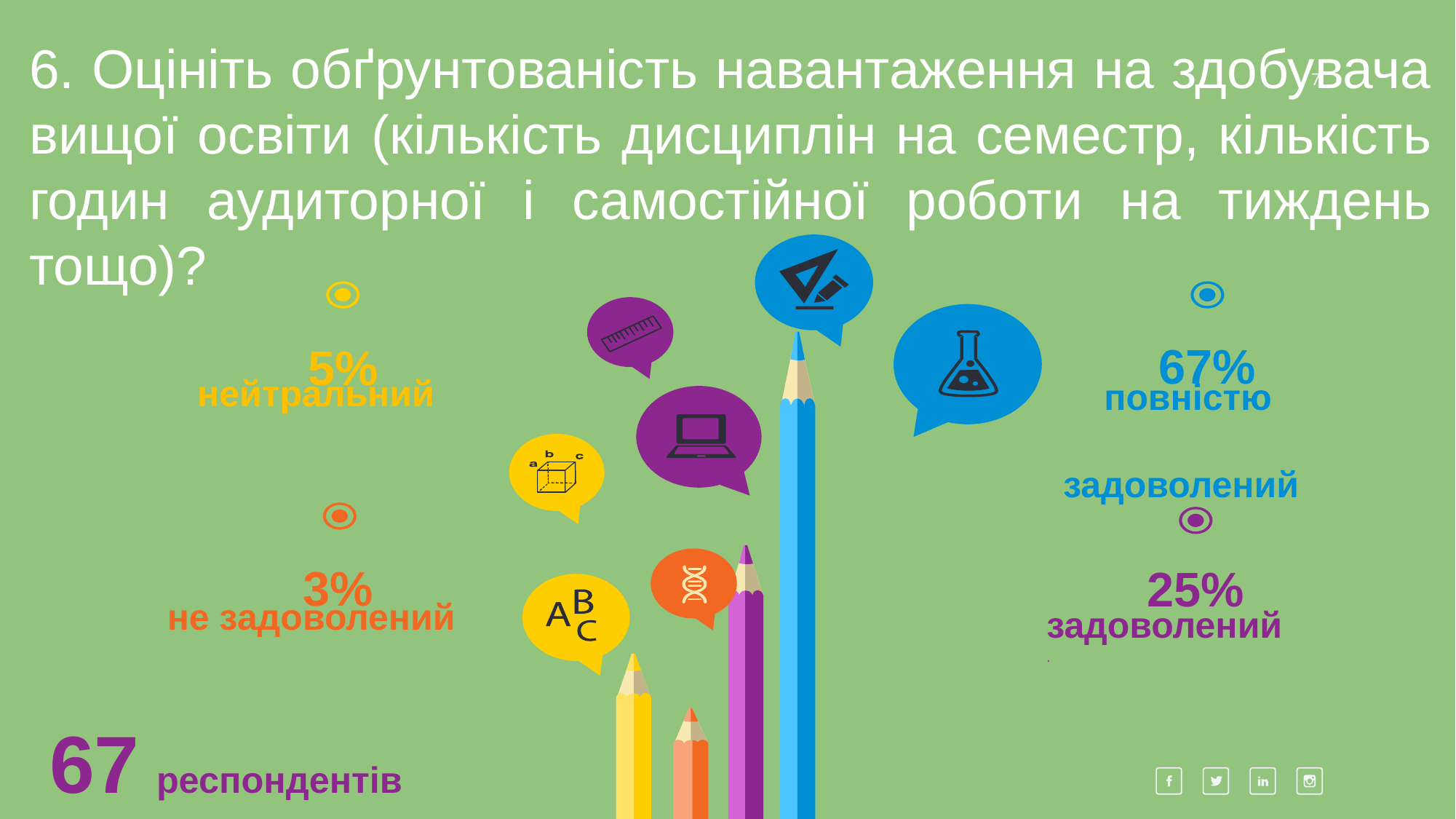

6. Оцініть обґрунтованість навантаження на здобувача вищої освіти (кількість дисциплін на семестр, кількість годин аудиторної і самостійної роботи на тиждень тощо)?
7

67%
    повністю              задоволений
5%
нейтральний

3%
не задоволений

25%
задоволений
.

67 респондентів